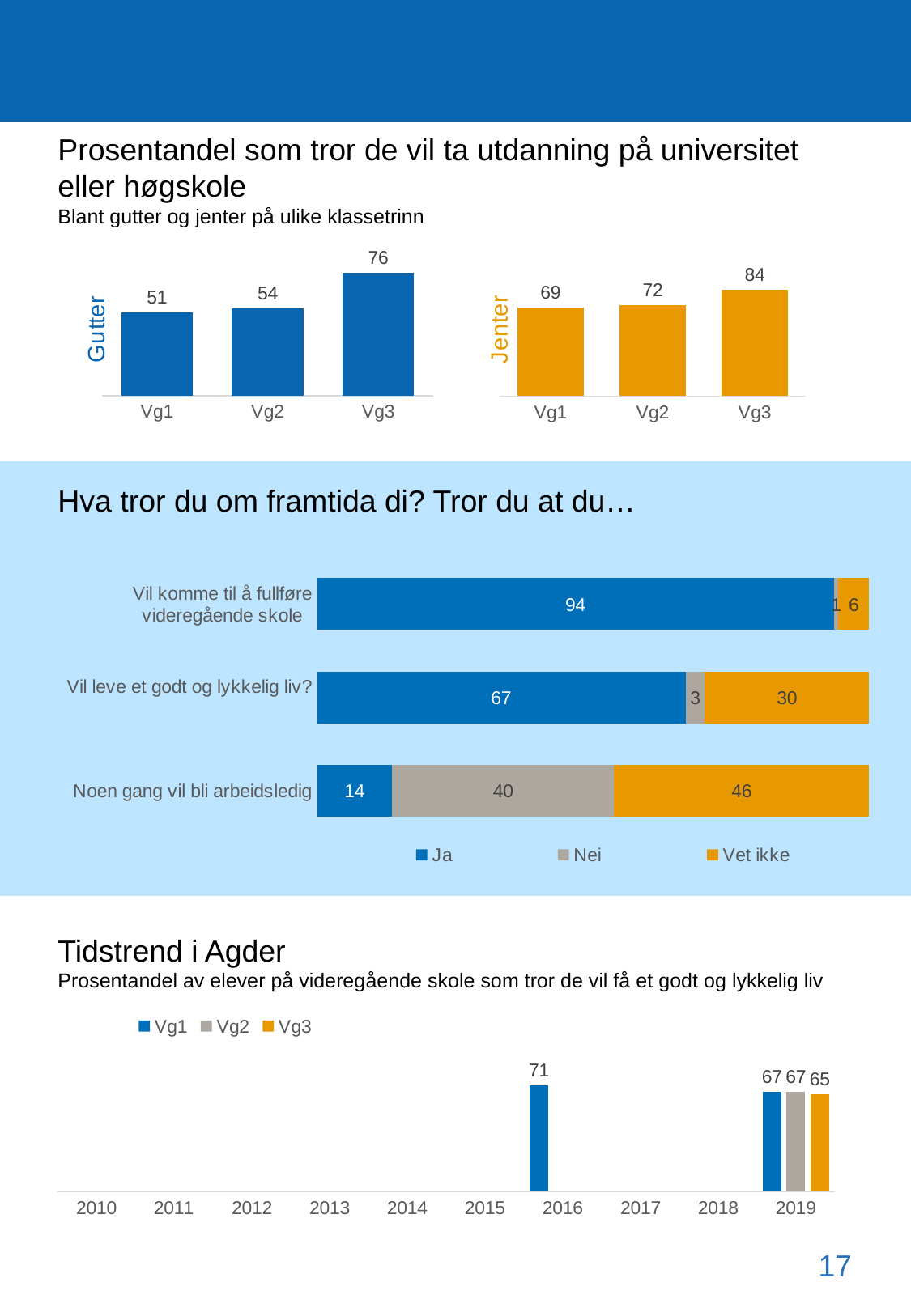

Prosentandel som tror de vil ta utdanning på universitet eller høgskole
Blant gutter og jenter på ulike klassetrinn

### Chart

| Category | Gutter |
|---|---|
| Vg1 | 51.45631067961165 |
| Vg2 | 54.27749820273184 |
| Vg3 | 76.15621788283659 |

### Chart

| Category | Jenter |
|---|---|
| Vg1 | 69.12442396313364 |
| Vg2 | 71.54178674351584 |
| Vg3 | 83.52941176470588 |
Hva tror du om framtida di? Tror du at du…

### Chart

| Category | Ja | Nei | Vet ikke |
|---|---|---|---|
| Noen gang vil bli arbeidsledig | 13.610442276010644 | 40.22303890508174 | 46.16651881890761 |
| Vil leve et godt og lykkelig liv?
 | 66.7713567839196 | 3.492462311557789 | 29.736180904522612 |
| Vil komme til å fullføre videregående skole | 93.63009404388714 | 0.8401253918495298 | 5.529780564263323 |
Tidstrend i Agder
Prosentandel av elever på videregående skole som tror de vil få et godt og lykkelig liv

### Chart

| Category | Vg1 | Vg2 | Vg3 |
|---|---|---|---|
| 2010 | 0.0 | 0.0 | 0.0 |
| 2011 | 0.0 | 0.0 | 0.0 |
| 2012 | 0.0 | 0.0 | 0.0 |
| 2013 | 0.0 | 0.0 | 0.0 |
| 2014 | 0.0 | 0.0 | 0.0 |
| 2015 | 0.0 | 0.0 | 0.0 |
| 2016 | 71.48 | 0.0 | 0.0 |
| 2017 | 0.0 | 0.0 | 0.0 |
| 2018 | 0.0 | 0.0 | 0.0 |
| 2019 | 67.12 | 67.47 | 65.37 |
17